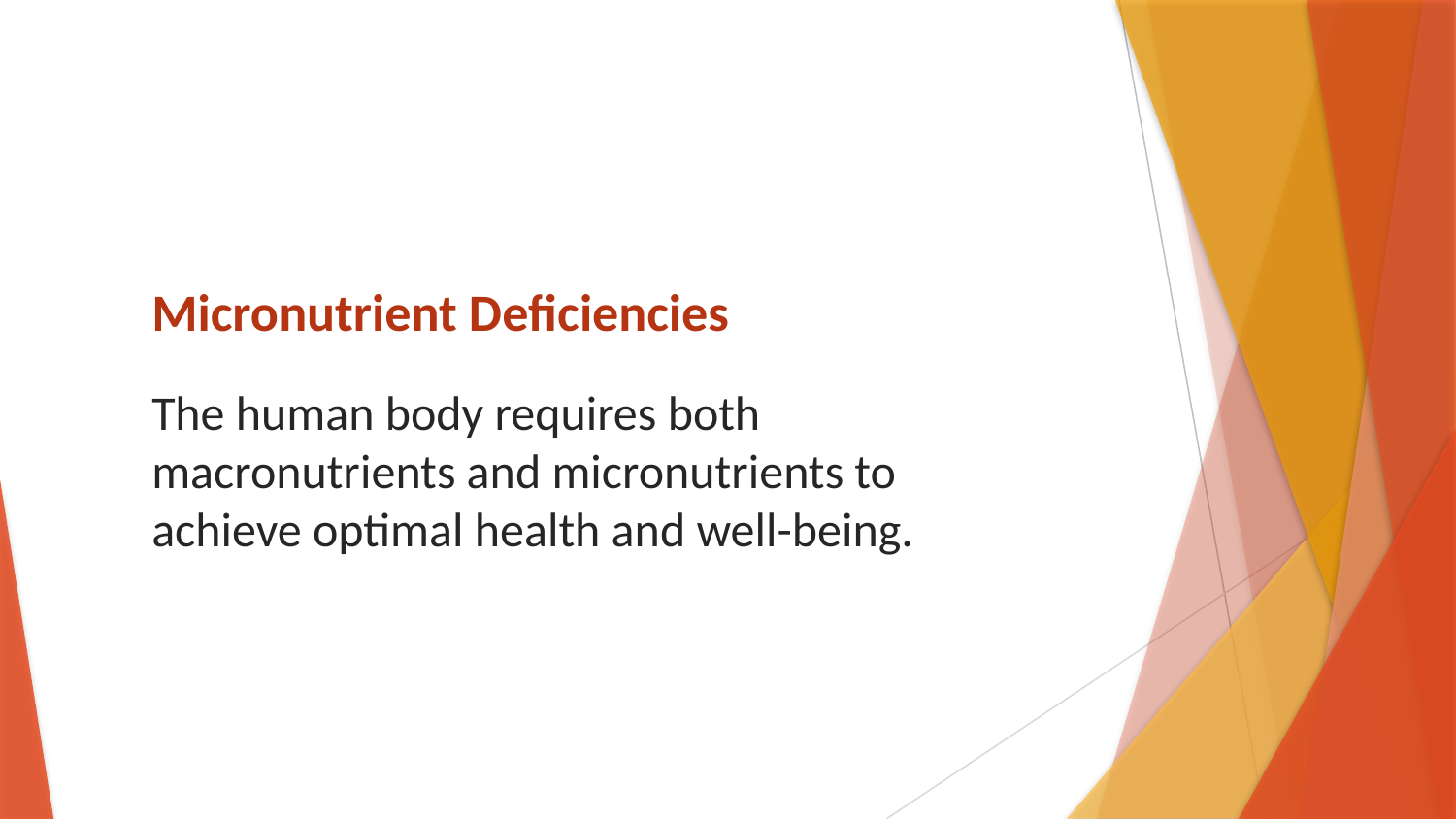

# Micronutrient Deficiencies
The human body requires both macronutrients and micronutrients to achieve optimal health and well-being.